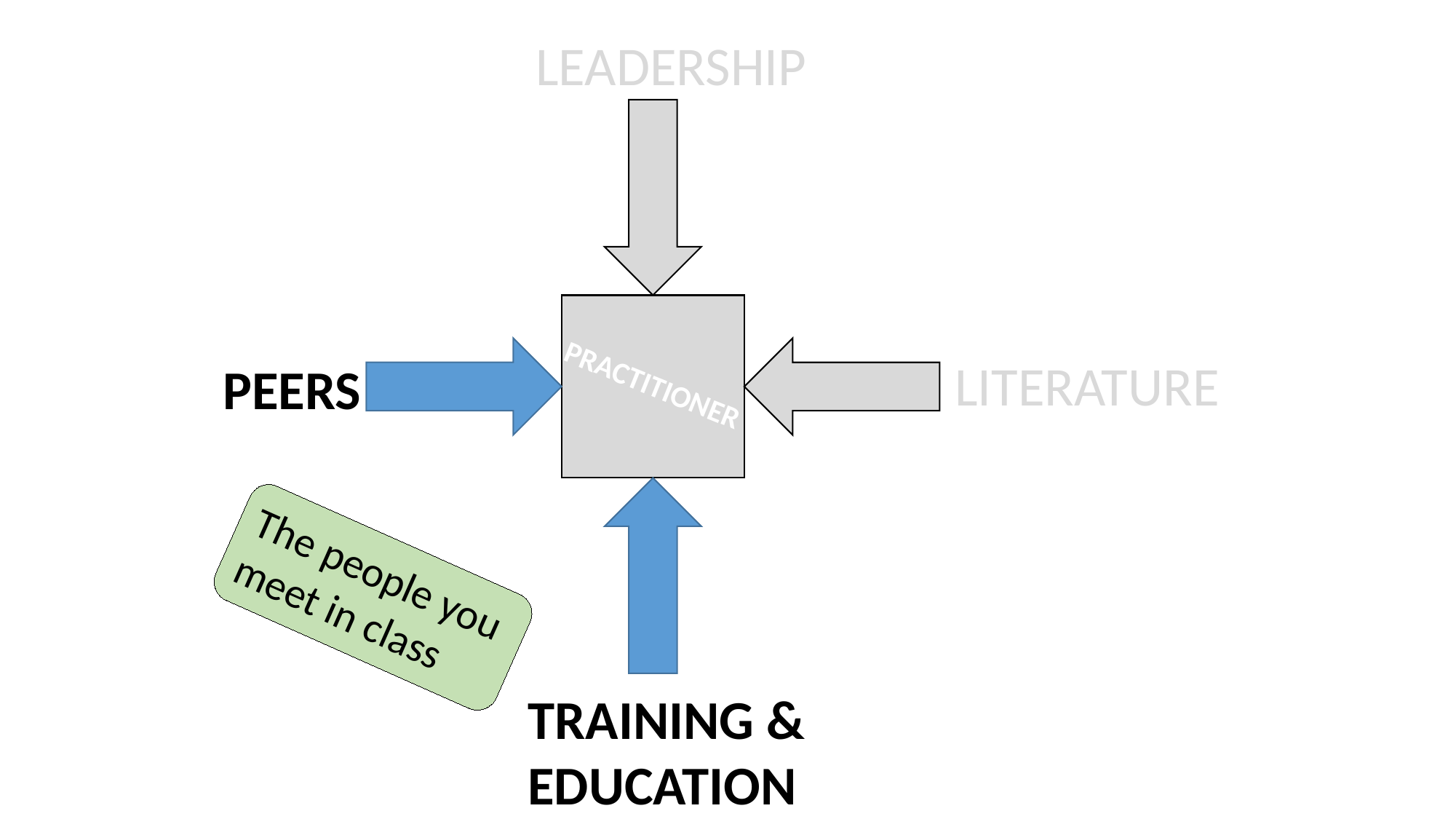

LEADERSHIP

LITERATURE
PEERS

TRAINING &
EDUCATION
PRACTITIONER
The people you meet in class